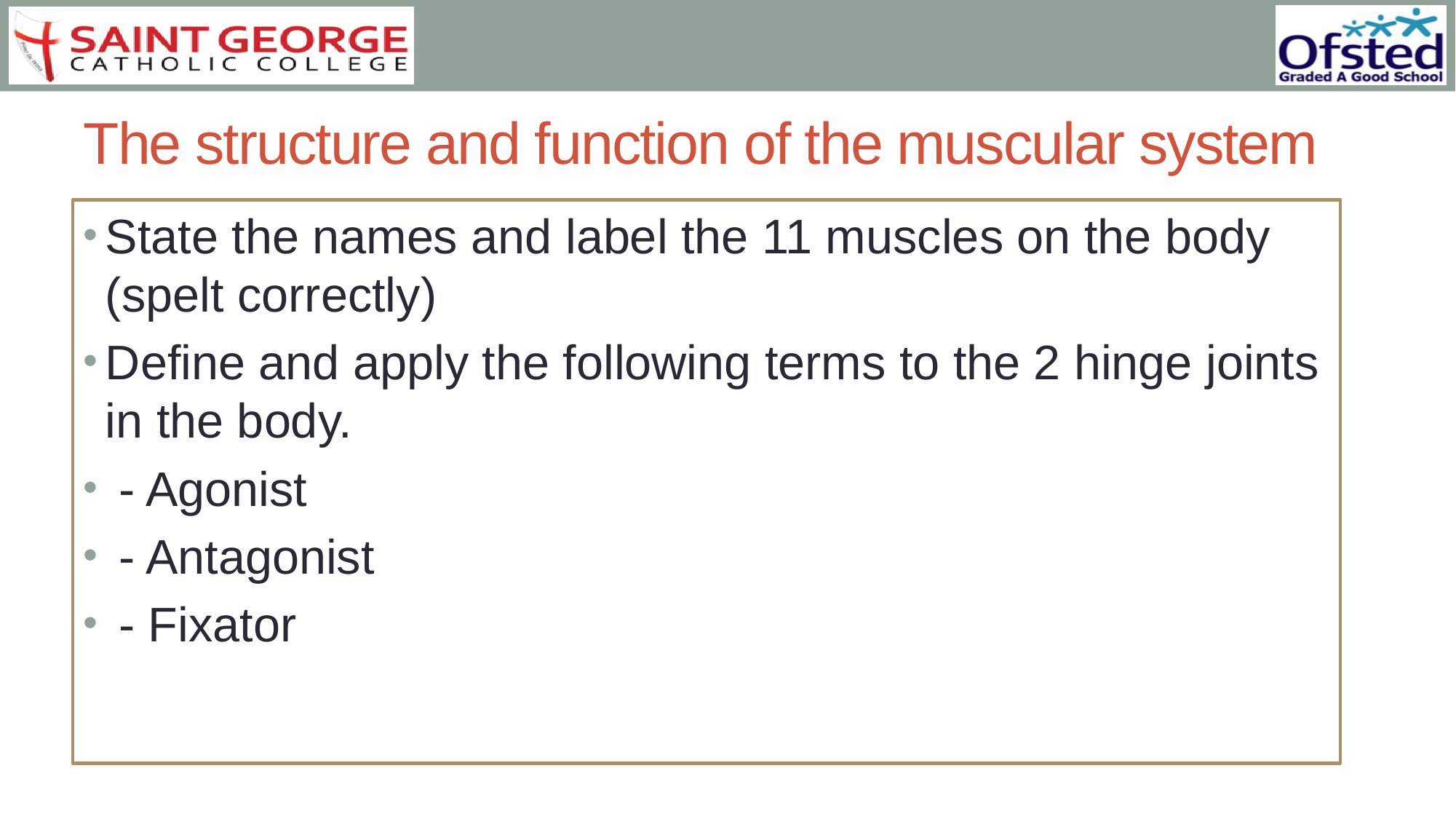

# The structure and function of the muscular system
State the names and label the 11 muscles on the body (spelt correctly)
Define and apply the following terms to the 2 hinge joints in the body.
 - Agonist
 - Antagonist
 - Fixator